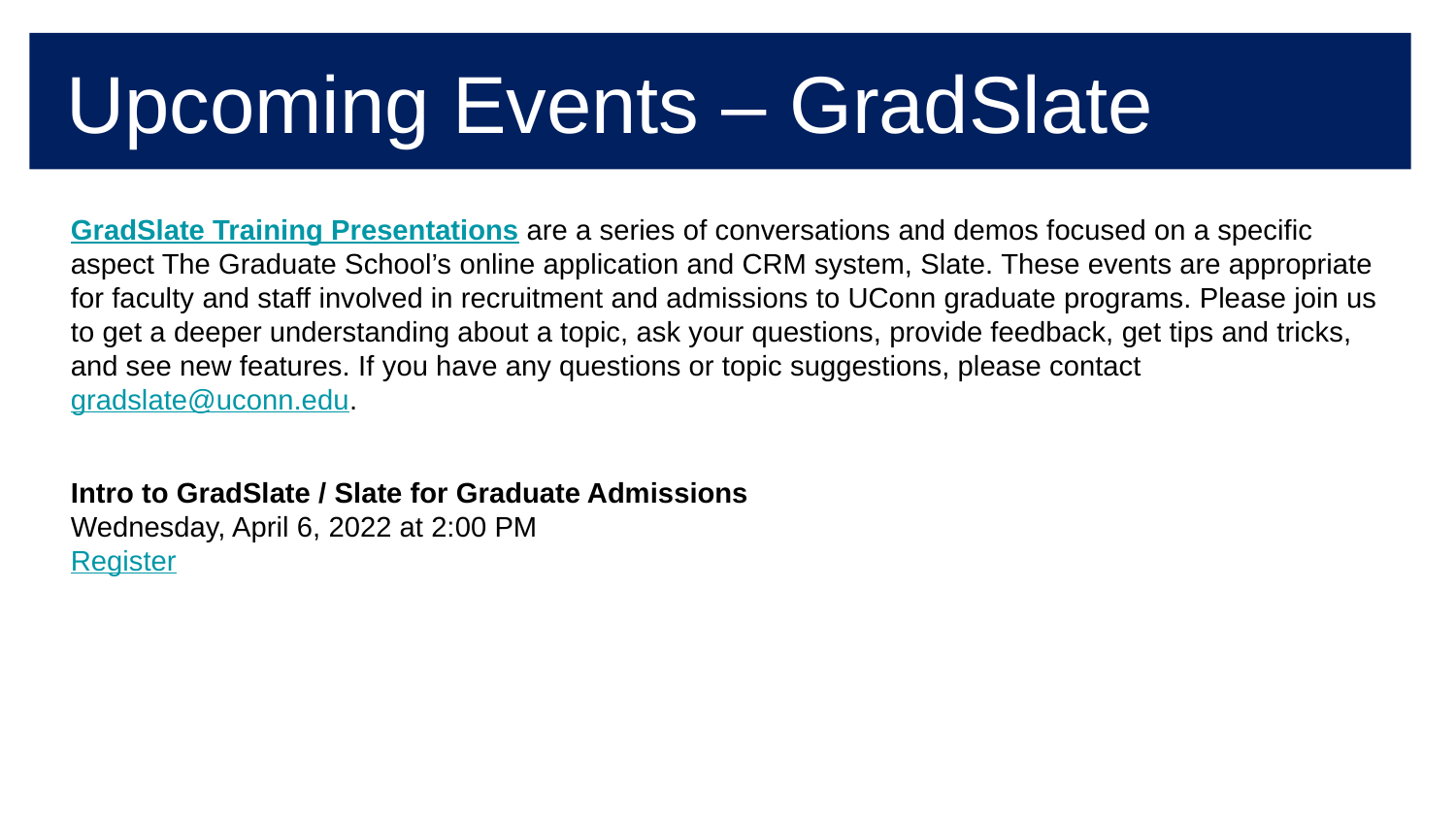

Upcoming Events – GradSlate
# Upcoming Events – GradSlate
GradSlate Training Presentations are a series of conversations and demos focused on a specific aspect The Graduate School’s online application and CRM system, Slate. These events are appropriate for faculty and staff involved in recruitment and admissions to UConn graduate programs. Please join us to get a deeper understanding about a topic, ask your questions, provide feedback, get tips and tricks, and see new features. If you have any questions or topic suggestions, please contact gradslate@uconn.edu.

Intro to GradSlate / Slate for Graduate Admissions
Wednesday, April 6, 2022 at 2:00 PM
Register